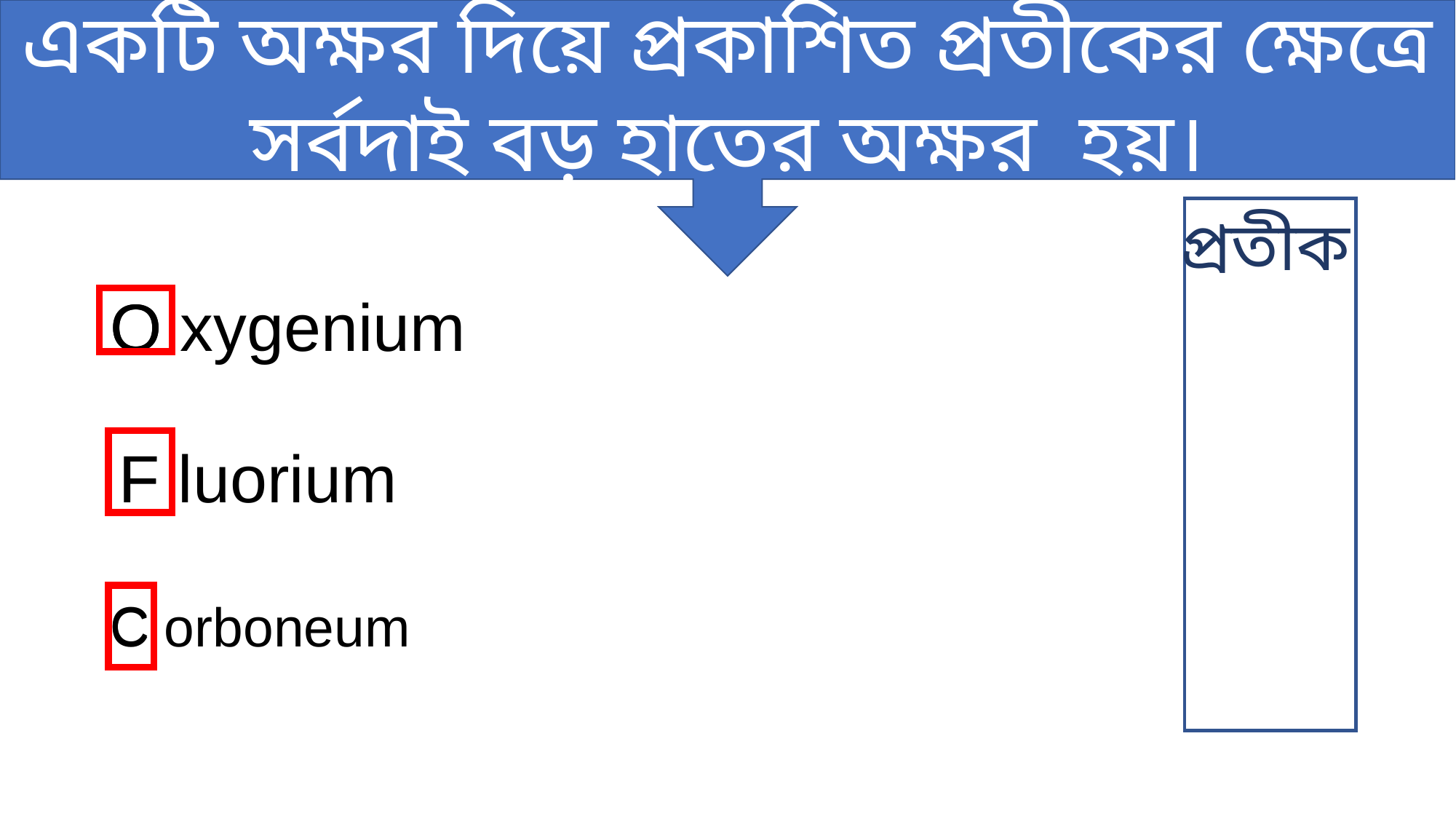

একটি অক্ষর দিয়ে প্রকাশিত প্রতীকের ক্ষেত্রে সর্বদাই বড় হাতের অক্ষর  হয়।
প্রতীক

O xygenium
O

F luorium

F

C
C orboneum